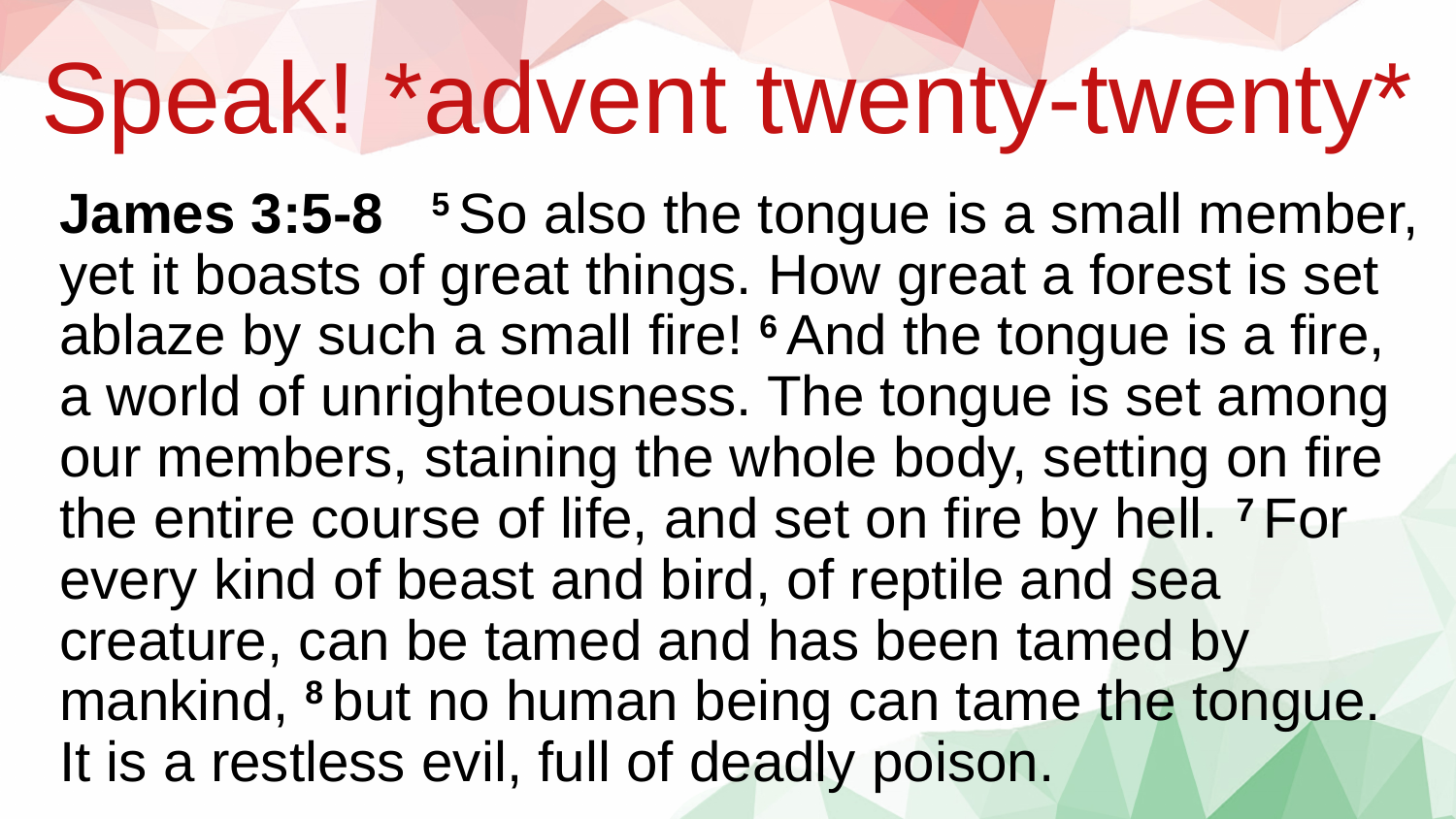

Speak! *advent twenty-twenty*
James 3:5-8   5 So also the tongue is a small member, yet it boasts of great things. How great a forest is set ablaze by such a small fire! 6 And the tongue is a fire, a world of unrighteousness. The tongue is set among our members, staining the whole body, setting on fire the entire course of life, and set on fire by hell. 7 For every kind of beast and bird, of reptile and sea creature, can be tamed and has been tamed by mankind, 8 but no human being can tame the tongue. It is a restless evil, full of deadly poison.